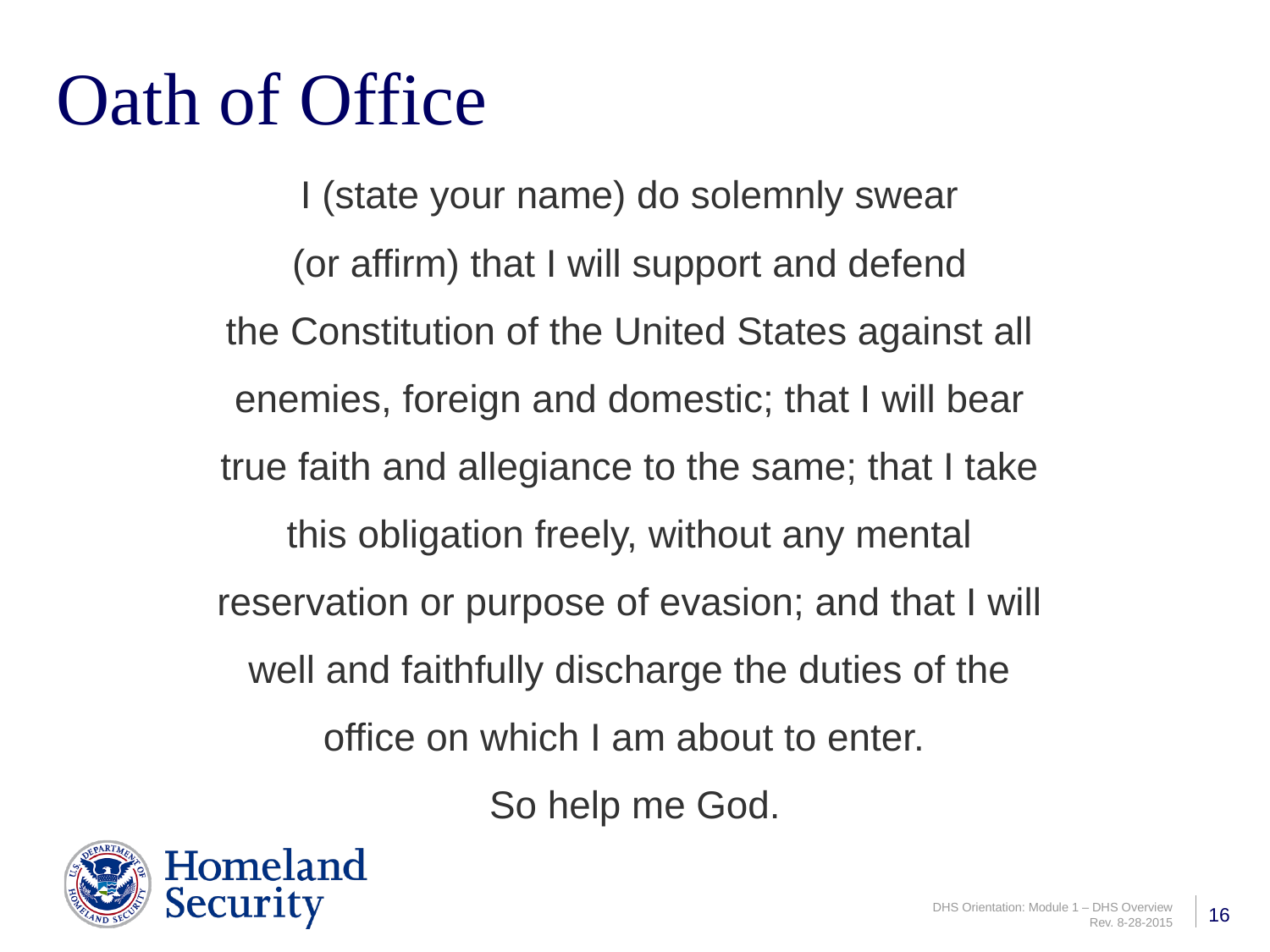

# Oath of Office
I (state your name) do solemnly swear
(or affirm) that I will support and defend
the Constitution of the United States against all
enemies, foreign and domestic; that I will bear
true faith and allegiance to the same; that I take
this obligation freely, without any mental
reservation or purpose of evasion; and that I will
well and faithfully discharge the duties of the
office on which I am about to enter.
So help me God.

16